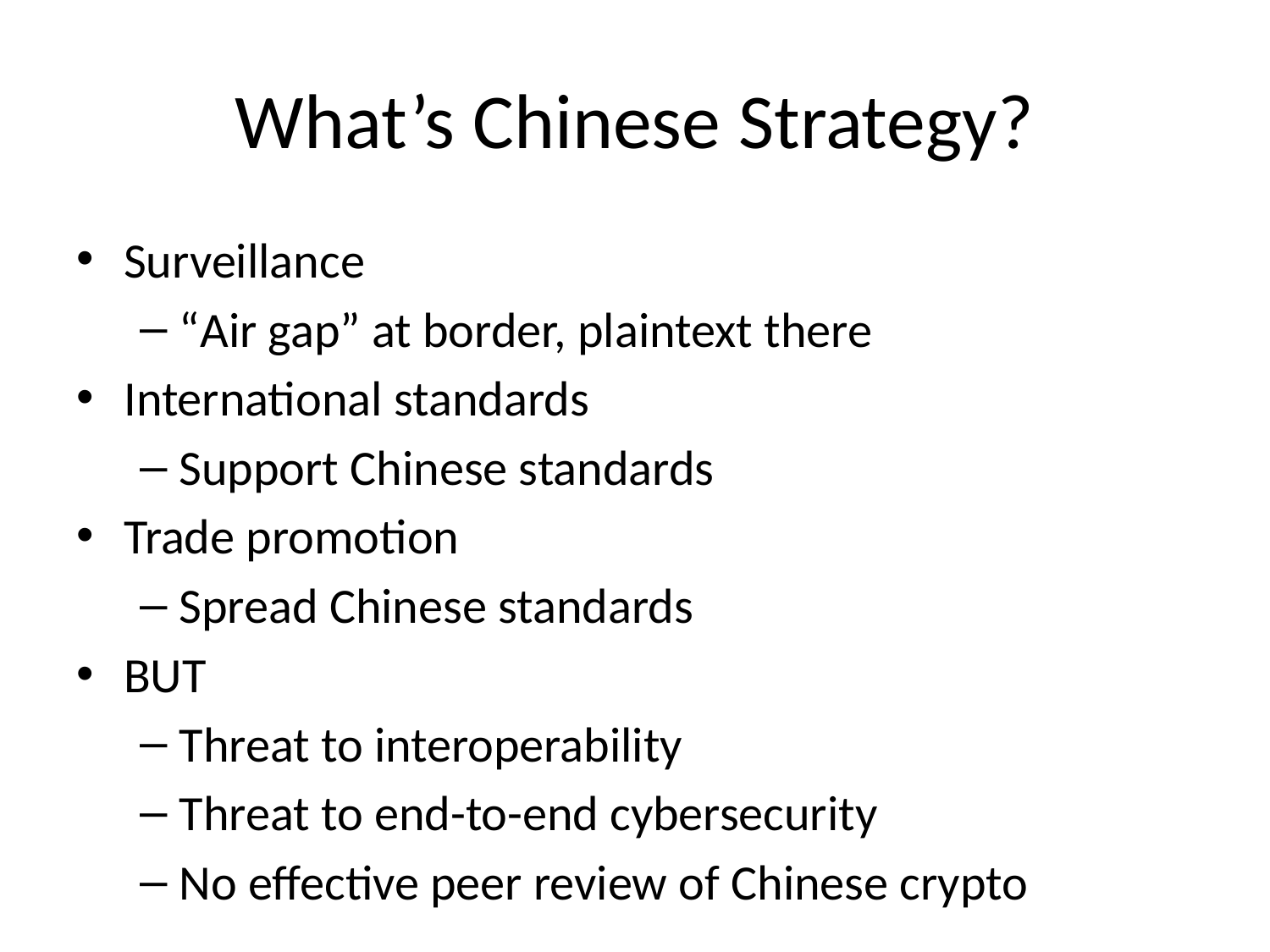

# What’s Chinese Strategy?
Surveillance
“Air gap” at border, plaintext there
International standards
Support Chinese standards
Trade promotion
Spread Chinese standards
BUT
Threat to interoperability
Threat to end-to-end cybersecurity
No effective peer review of Chinese crypto